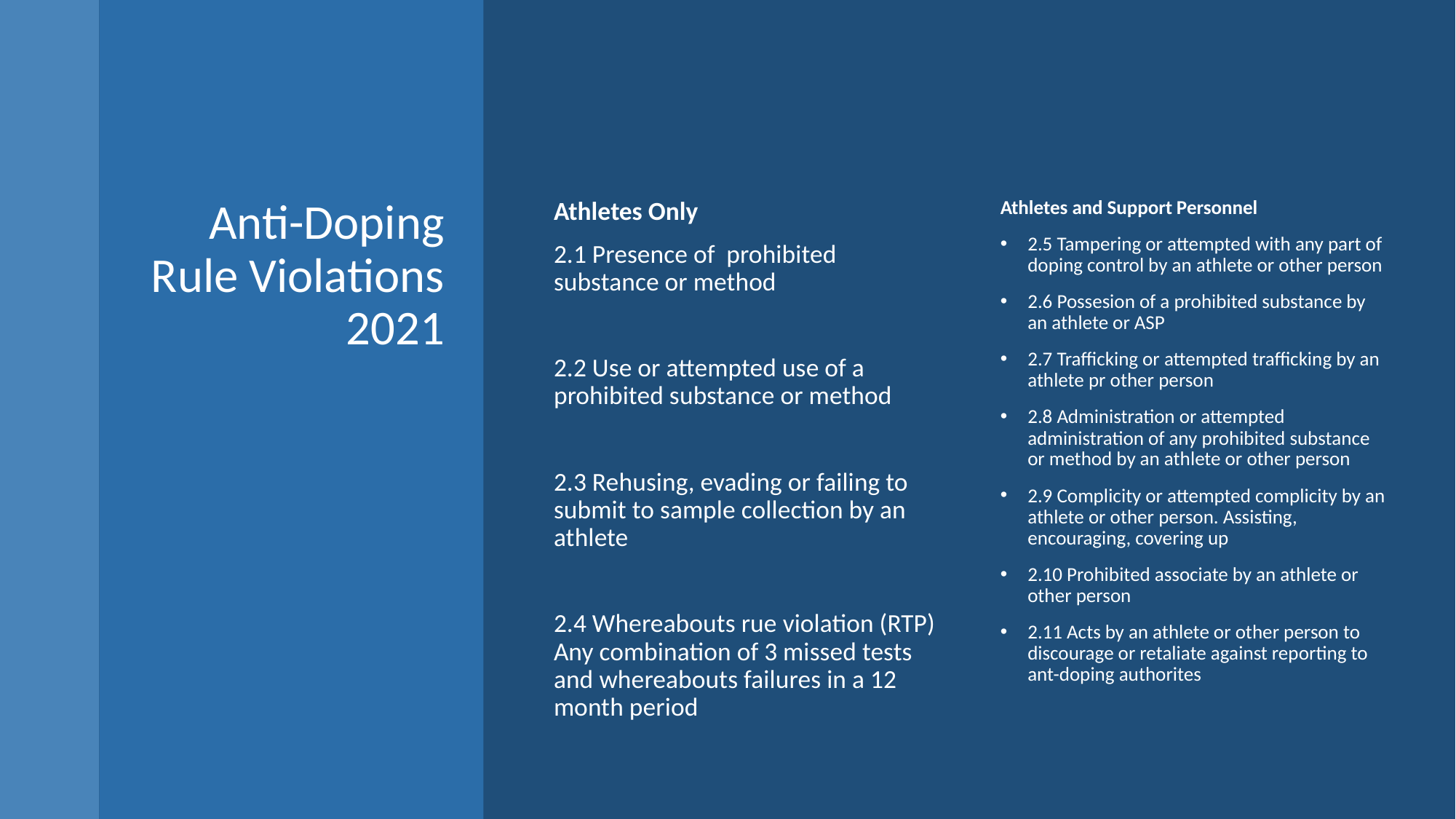

# Anti-Doping Rule Violations 2021
Athletes Only
2.1 Presence of  prohibited substance or method

2.2 Use or attempted use of a prohibited substance or method

2.3 Rehusing, evading or failing to  submit to sample collection by an athlete

2.4 Whereabouts rue violation (RTP) Any combination of 3 missed tests and whereabouts failures in a 12 month period
Athletes and Support Personnel
2.5 Tampering or attempted with any part of doping control by an athlete or other person
2.6 Possesion of a prohibited substance by an athlete or ASP
2.7 Trafficking or attempted trafficking by an athlete pr other person
2.8 Administration or attempted administration of any prohibited substance or method by an athlete or other person
2.9 Complicity or attempted complicity by an athlete or other person. Assisting, encouraging, covering up
2.10 Prohibited associate by an athlete or other person
2.11 Acts by an athlete or other person to discourage or retaliate against reporting to ant-doping authorites